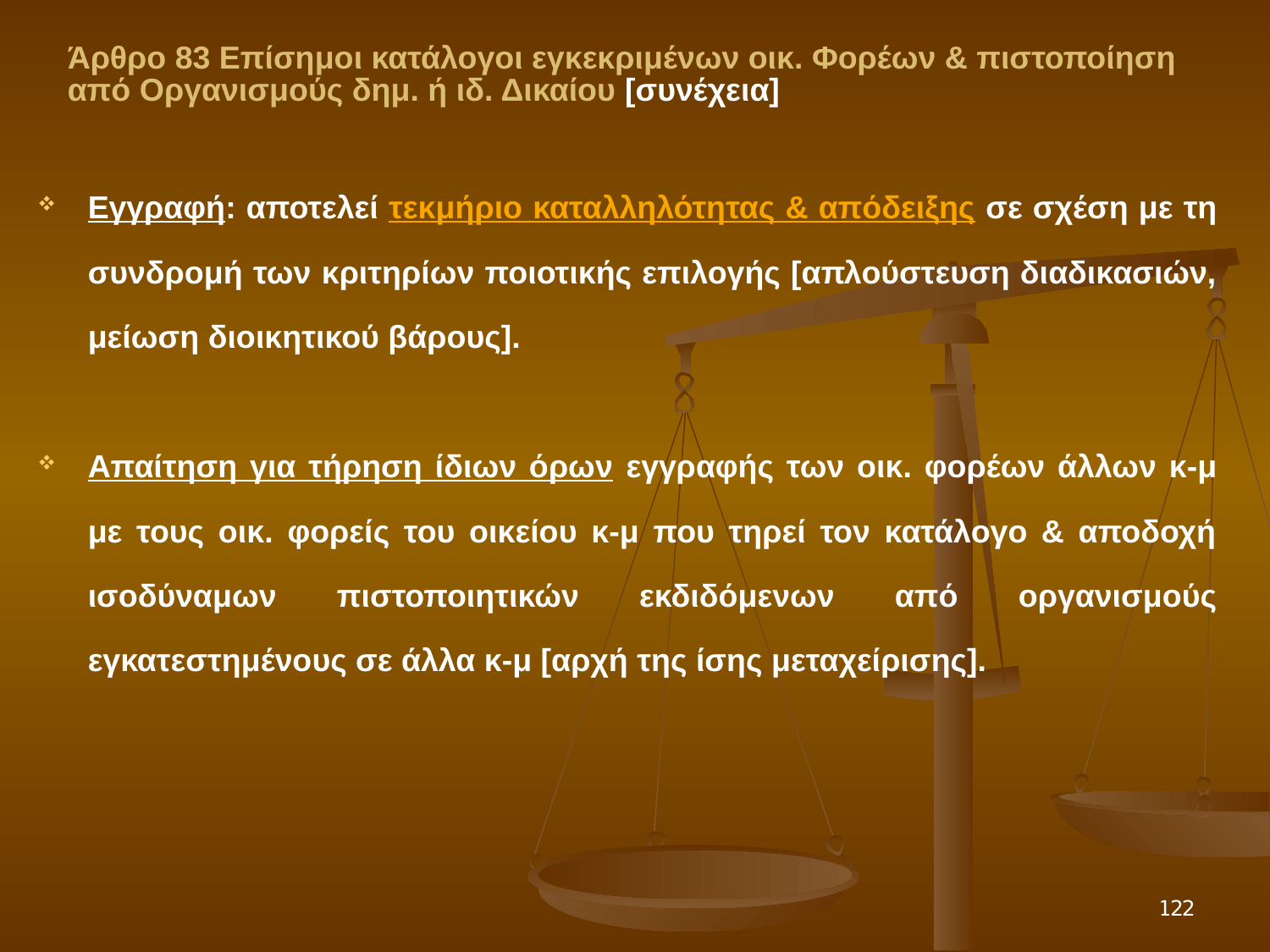

Άρθρο 83 Επίσημοι κατάλογοι εγκεκριμένων οικ. Φορέων & πιστοποίηση από Οργανισμούς δημ. ή ιδ. Δικαίου [συνέχεια]

Εγγραφή: αποτελεί τεκμήριο καταλληλότητας & απόδειξης σε σχέση με τη συνδρομή των κριτηρίων ποιοτικής επιλογής [απλούστευση διαδικασιών, μείωση διοικητικού βάρους].

Απαίτηση για τήρηση ίδιων όρων εγγραφής των οικ. φορέων άλλων κ-μ με τους οικ. φορείς του οικείου κ-μ που τηρεί τον κατάλογο & αποδοχή ισοδύναμων πιστοποιητικών εκδιδόμενων από οργανισμούς εγκατεστημένους σε άλλα κ-μ [αρχή της ίσης μεταχείρισης].
122